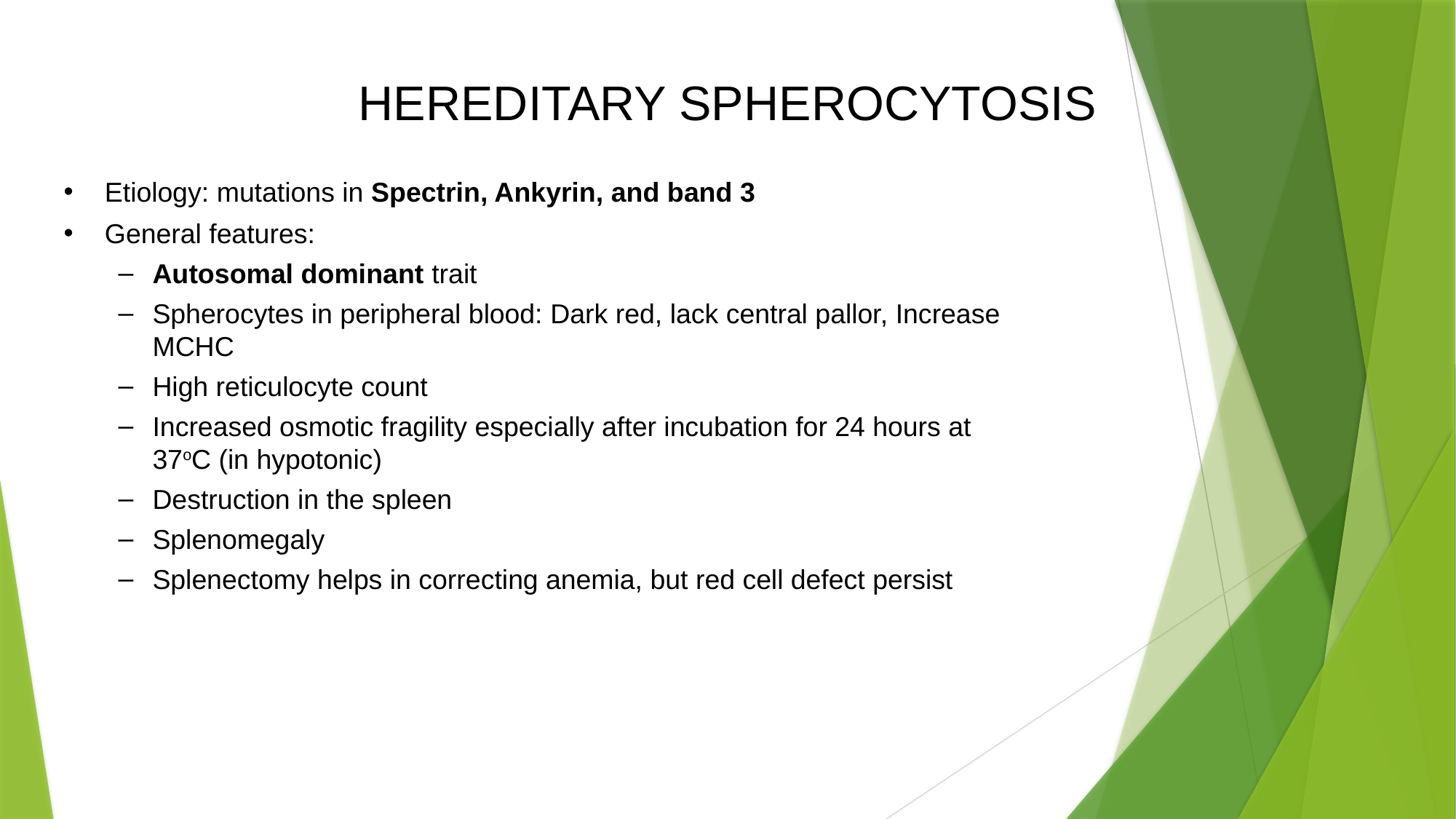

# HEREDITARY SPHEROCYTOSIS
Etiology: mutations in Spectrin, Ankyrin, and band 3
General features:
Autosomal dominant trait
Spherocytes in peripheral blood: Dark red, lack central pallor, Increase MCHC
High reticulocyte count
Increased osmotic fragility especially after incubation for 24 hours at 37oC (in hypotonic)
Destruction in the spleen
Splenomegaly
Splenectomy helps in correcting anemia, but red cell defect persist